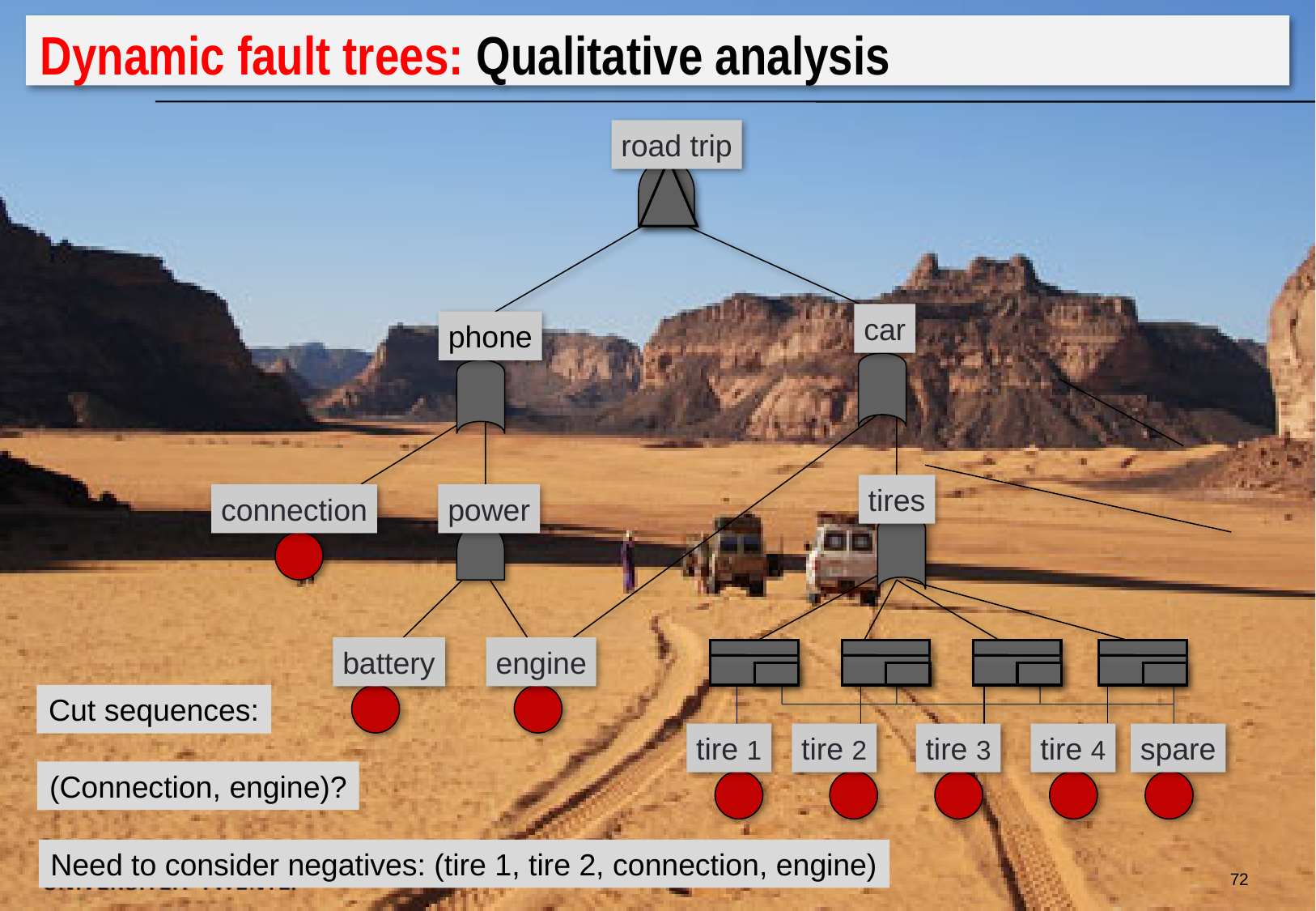

# Dynamic fault trees: Qualitative analysis
road trip

car
phone

tires
connection
power

battery
engine

Cut sequences:

tire 1
tire 2
tire 3
tire 4
spare
(Connection, engine)?

Need to consider negatives: (tire 1, tire 2, connection, engine)
72